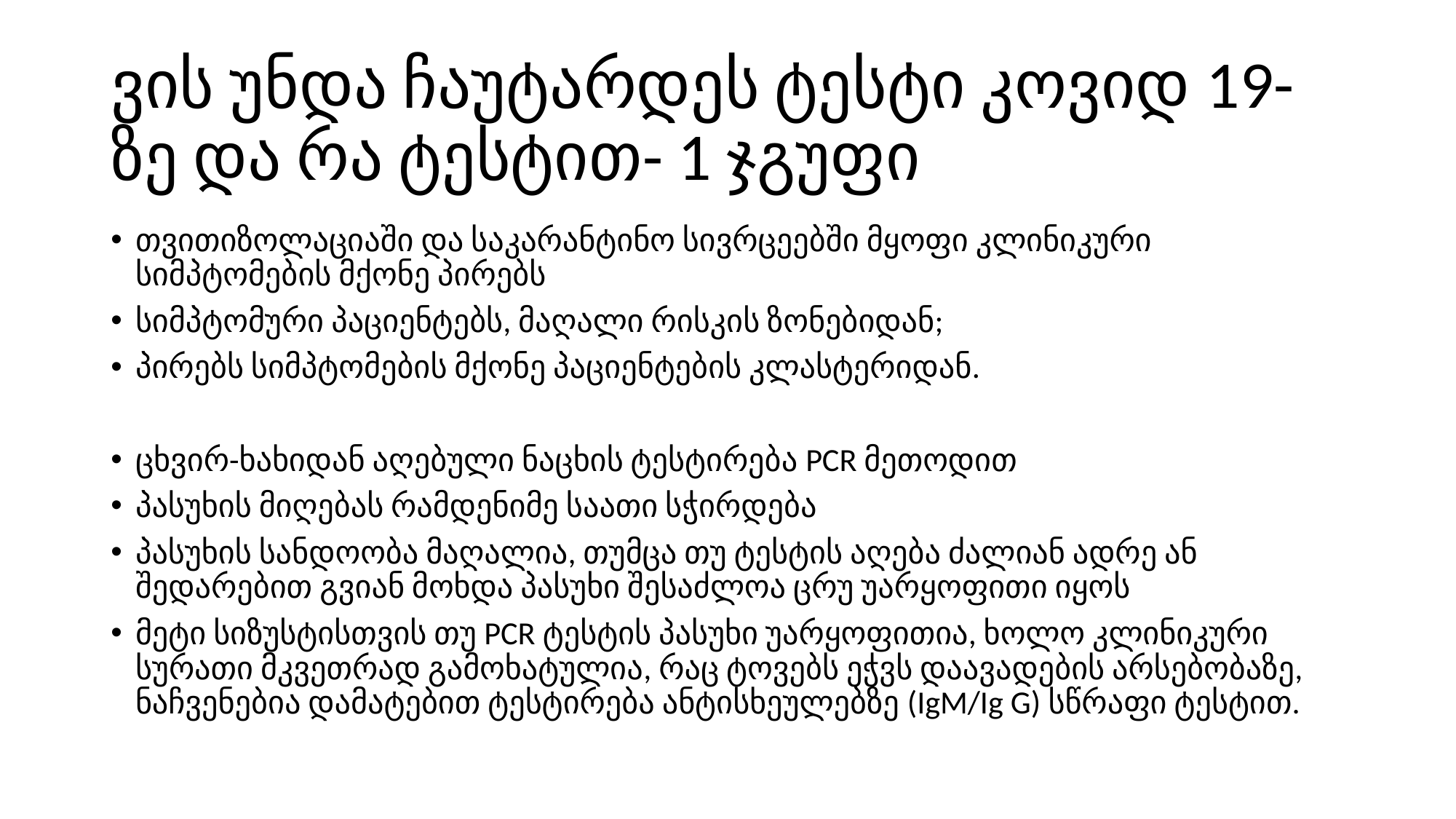

# ვის უნდა ჩაუტარდეს ტესტი კოვიდ 19-ზე და რა ტესტით- 1 ჯგუფი
თვითიზოლაციაში და საკარანტინო სივრცეებში მყოფი კლინიკური სიმპტომების მქონე პირებს
სიმპტომური პაციენტებს, მაღალი რისკის ზონებიდან;
პირებს სიმპტომების მქონე პაციენტების კლასტერიდან.

ცხვირ-ხახიდან აღებული ნაცხის ტესტირება PCR მეთოდით
პასუხის მიღებას რამდენიმე საათი სჭირდება
პასუხის სანდოობა მაღალია, თუმცა თუ ტესტის აღება ძალიან ადრე ან შედარებით გვიან მოხდა პასუხი შესაძლოა ცრუ უარყოფითი იყოს
მეტი სიზუსტისთვის თუ PCR ტესტის პასუხი უარყოფითია, ხოლო კლინიკური სურათი მკვეთრად გამოხატულია, რაც ტოვებს ეჭვს დაავადების არსებობაზე,  ნაჩვენებია დამატებით ტესტირება ანტისხეულებზე (IgM/Ig G) სწრაფი ტესტით.